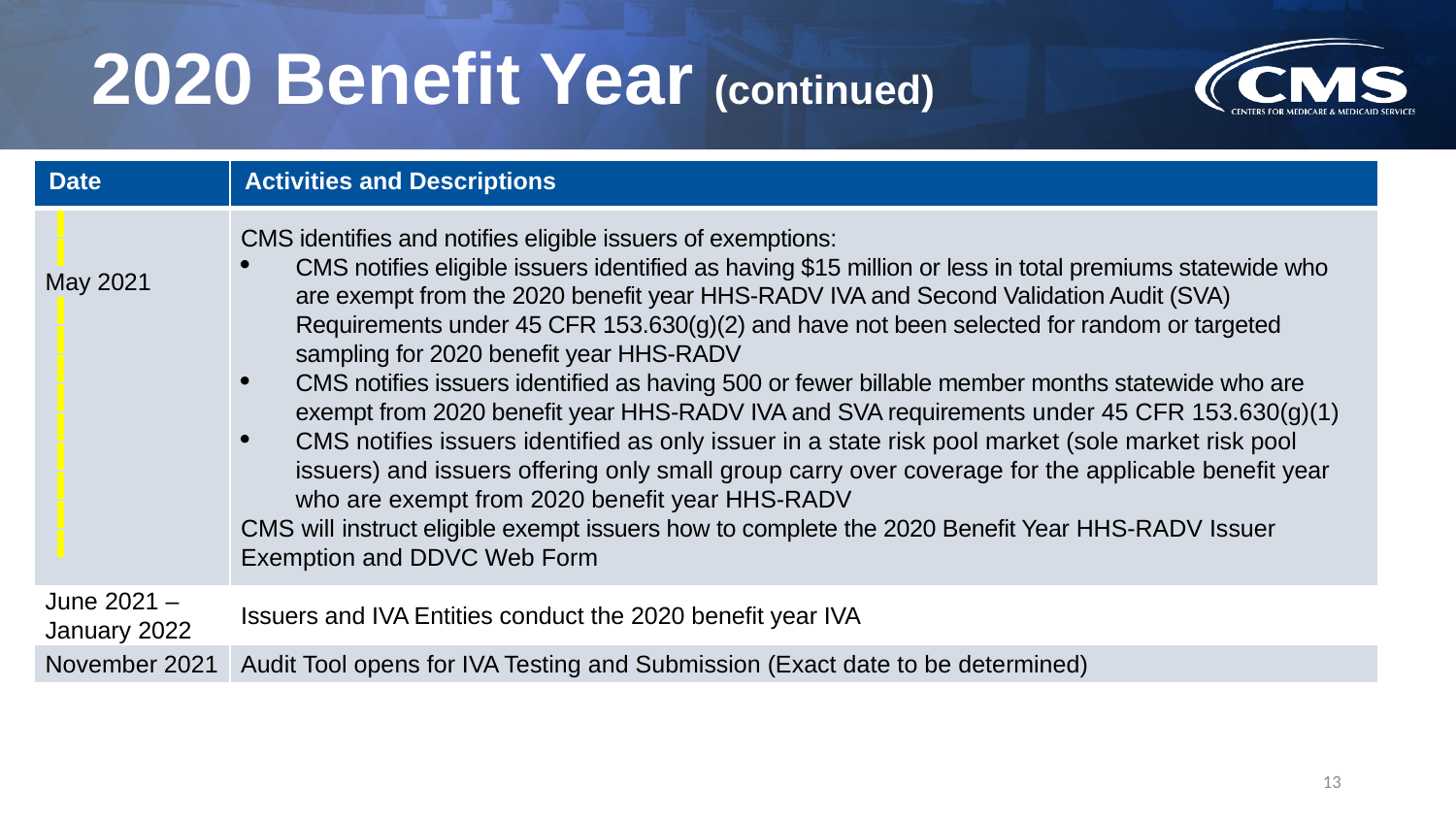

# 2020 Benefit Year (continued)
| Date | Activities and Descriptions |
| --- | --- |
| May 2021 | CMS identifies and notifies eligible issuers of exemptions: CMS notifies eligible issuers identified as having $15 million or less in total premiums statewide who are exempt from the 2020 benefit year HHS-RADV IVA and Second Validation Audit (SVA) Requirements under 45 CFR 153.630(g)(2) and have not been selected for random or targeted sampling for 2020 benefit year HHS-RADV CMS notifies issuers identified as having 500 or fewer billable member months statewide who are exempt from 2020 benefit year HHS-RADV IVA and SVA requirements under 45 CFR 153.630(g)(1) CMS notifies issuers identified as only issuer in a state risk pool market (sole market risk pool issuers) and issuers offering only small group carry over coverage for the applicable benefit year who are exempt from 2020 benefit year HHS-RADV CMS will instruct eligible exempt issuers how to complete the 2020 Benefit Year HHS-RADV Issuer Exemption and DDVC Web Form |
| June 2021 – January 2022 | Issuers and IVA Entities conduct the 2020 benefit year IVA |
| November 2021 | Audit Tool opens for IVA Testing and Submission (Exact date to be determined) |
13